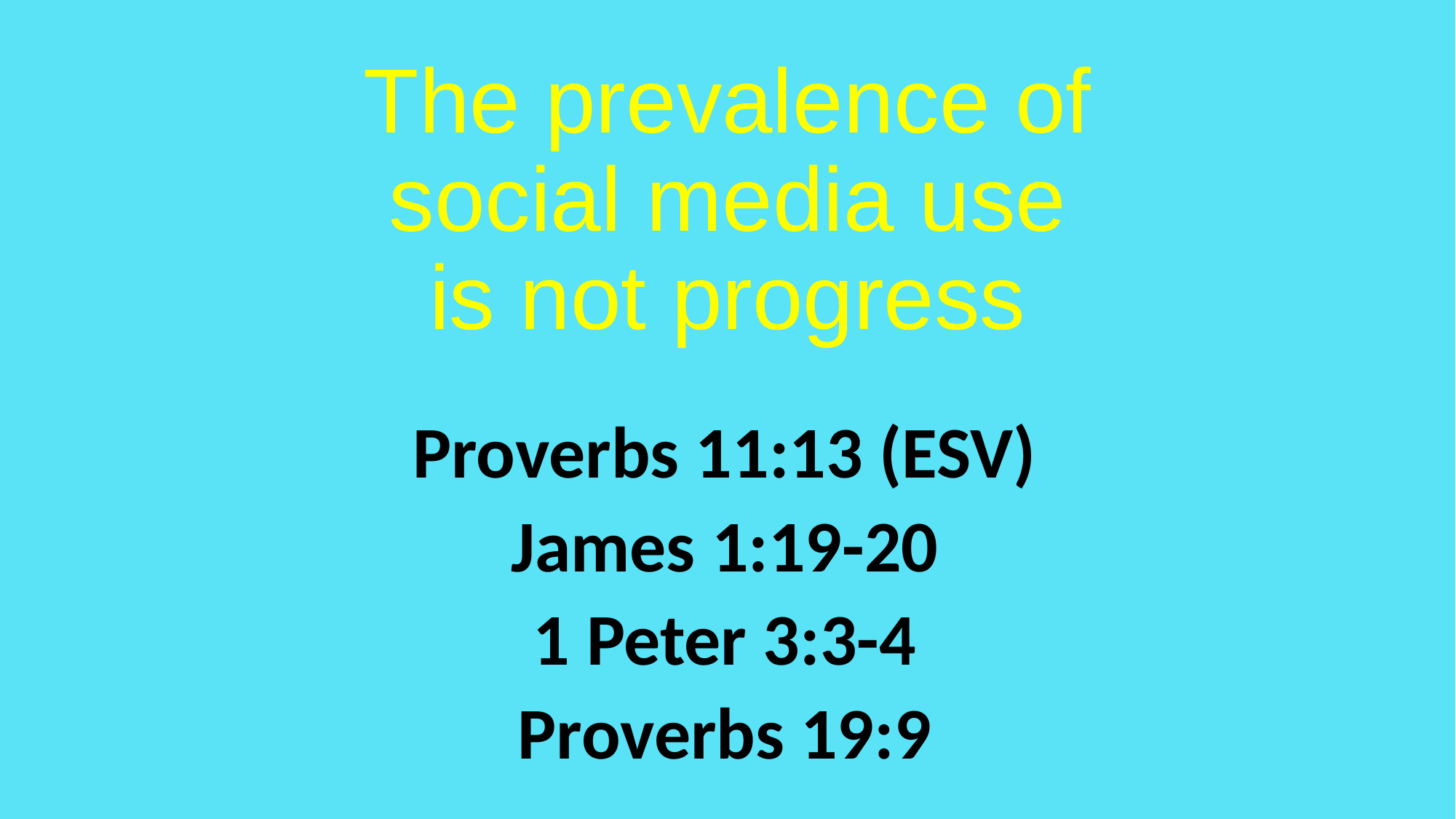

# The prevalence of social media use is not progress
Proverbs 11:13 (ESV)
James 1:19-20
1 Peter 3:3-4
Proverbs 19:9